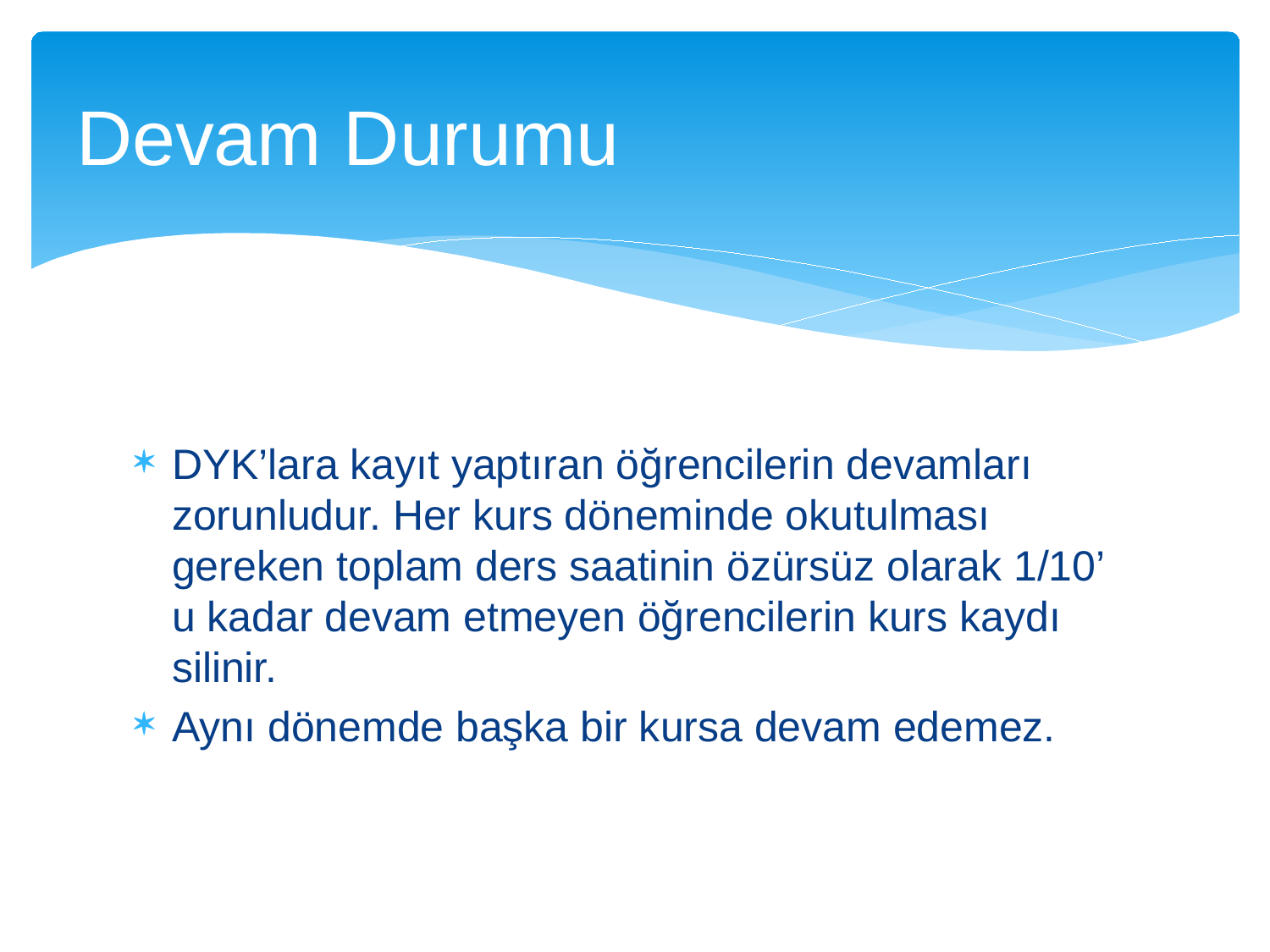

# Devam Durumu

DYK’lara kayıt yaptıran öğrencilerin devamları zorunludur. Her kurs döneminde okutulması gereken toplam ders saatinin özürsüz olarak 1/10’ u kadar devam etmeyen öğrencilerin kurs kaydı silinir.
Aynı dönemde başka bir kursa devam edemez.